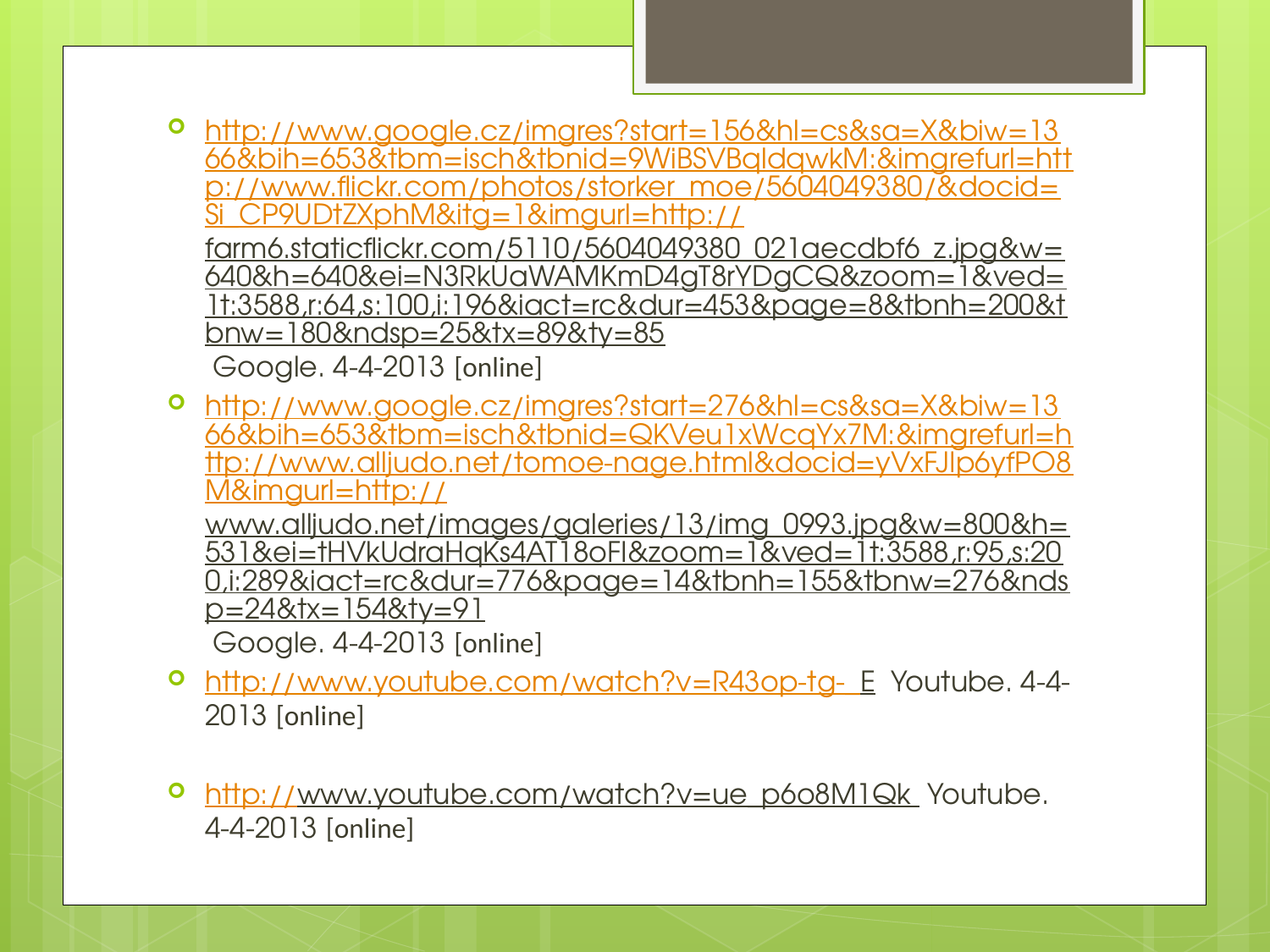

#
http://www.google.cz/imgres?start=156&hl=cs&sa=X&biw=1366&bih=653&tbm=isch&tbnid=9WiBSVBqldqwkM:&imgrefurl=http://www.flickr.com/photos/storker_moe/5604049380/&docid=Si_CP9UDtZXphM&itg=1&imgurl=http://farm6.staticflickr.com/5110/5604049380_021aecdbf6_z.jpg&w=640&h=640&ei=N3RkUaWAMKmD4gT8rYDgCQ&zoom=1&ved=1t:3588,r:64,s:100,i:196&iact=rc&dur=453&page=8&tbnh=200&tbnw=180&ndsp=25&tx=89&ty=85 Google. 4-4-2013 [online]
http://www.google.cz/imgres?start=276&hl=cs&sa=X&biw=1366&bih=653&tbm=isch&tbnid=QKVeu1xWcqYx7M:&imgrefurl=http://www.alljudo.net/tomoe-nage.html&docid=yVxFJIp6yfPO8M&imgurl=http://www.alljudo.net/images/galeries/13/img_0993.jpg&w=800&h=531&ei=tHVkUdraHqKs4AT18oFI&zoom=1&ved=1t:3588,r:95,s:200,i:289&iact=rc&dur=776&page=14&tbnh=155&tbnw=276&ndsp=24&tx=154&ty=91 Google. 4-4-2013 [online]
http://www.youtube.com/watch?v=R43op-tg-_E  Youtube. 4-4-2013 [online]

http://www.youtube.com/watch?v=ue_p6o8M1Qk  Youtube. 4-4-2013 [online]